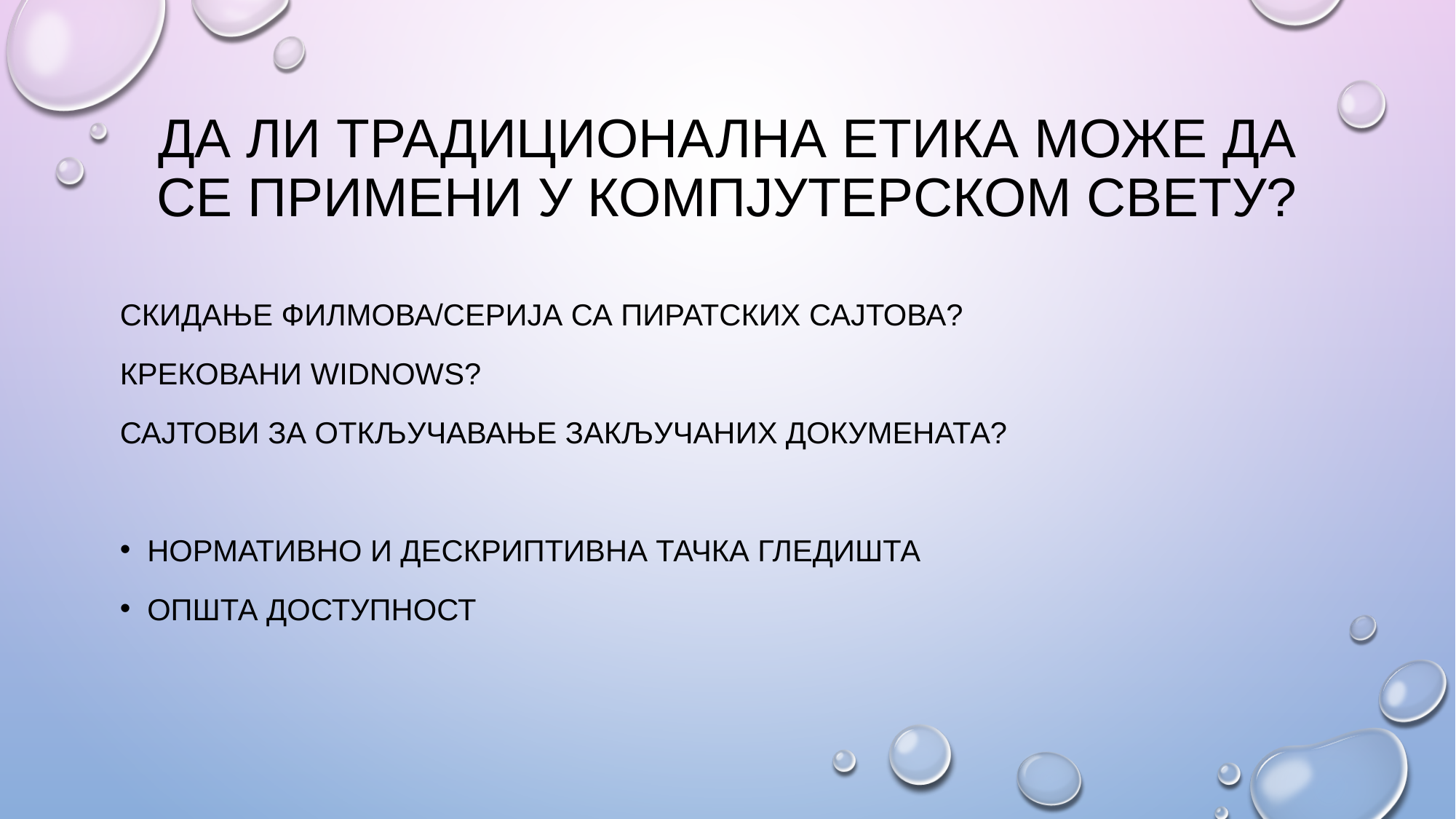

# Да Ли традиционална етика може да се примени у компјутерском свету?
Скидање филмова/серија са пиратских сајтова?
Крековани Widnows?
Сајтови за откључавање закључаних докумената?

Нормативно и дескриптивна тачка гледишта
Општа доступност